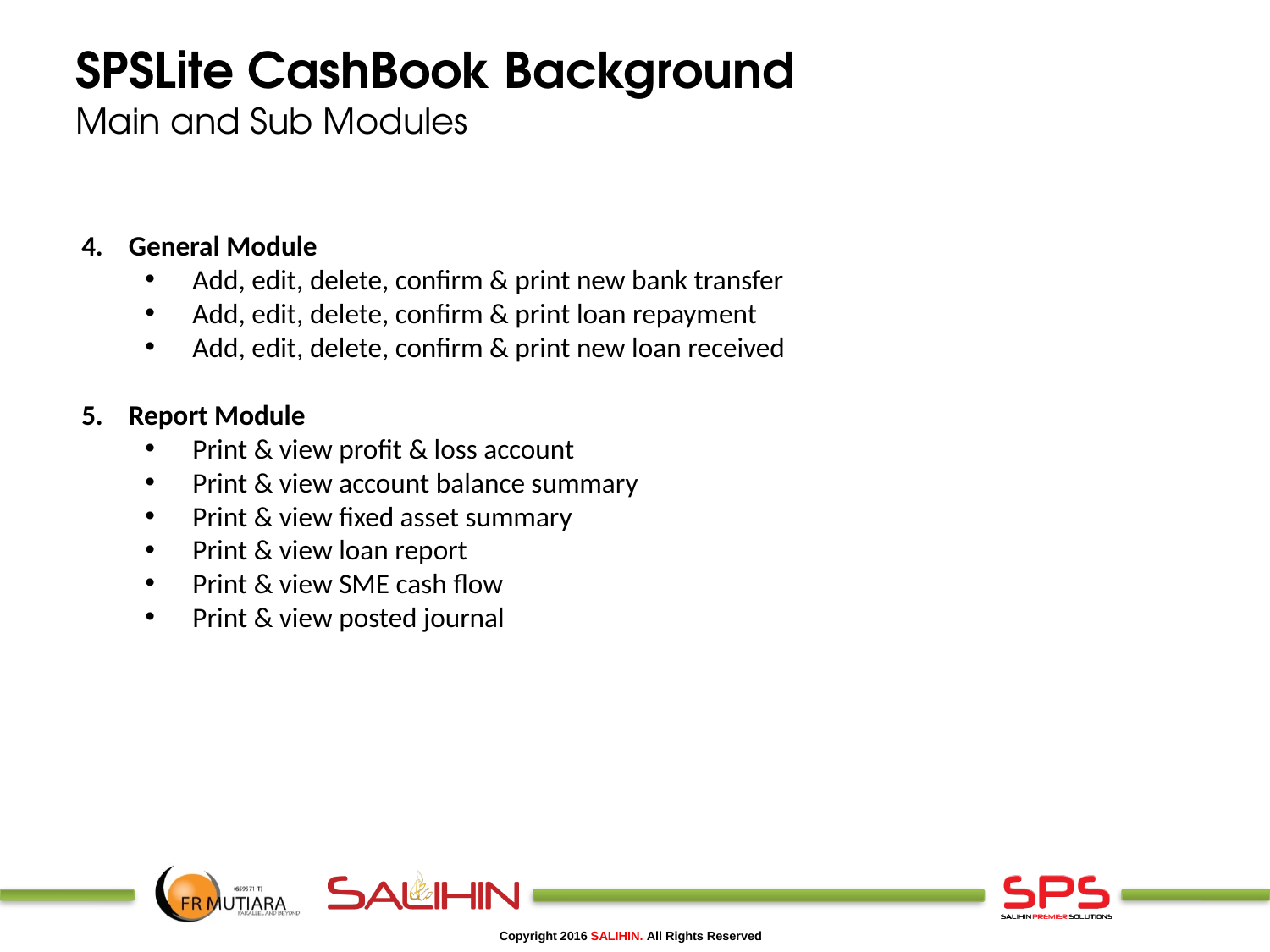

SPSLite CashBook Background
Main and Sub Modules
4.    General Module
Add, edit, delete, confirm & print new bank transfer
Add, edit, delete, confirm & print loan repayment
Add, edit, delete, confirm & print new loan received

5.    Report Module
Print & view profit & loss account
Print & view account balance summary
Print & view fixed asset summary
Print & view loan report
Print & view SME cash flow
Print & view posted journal